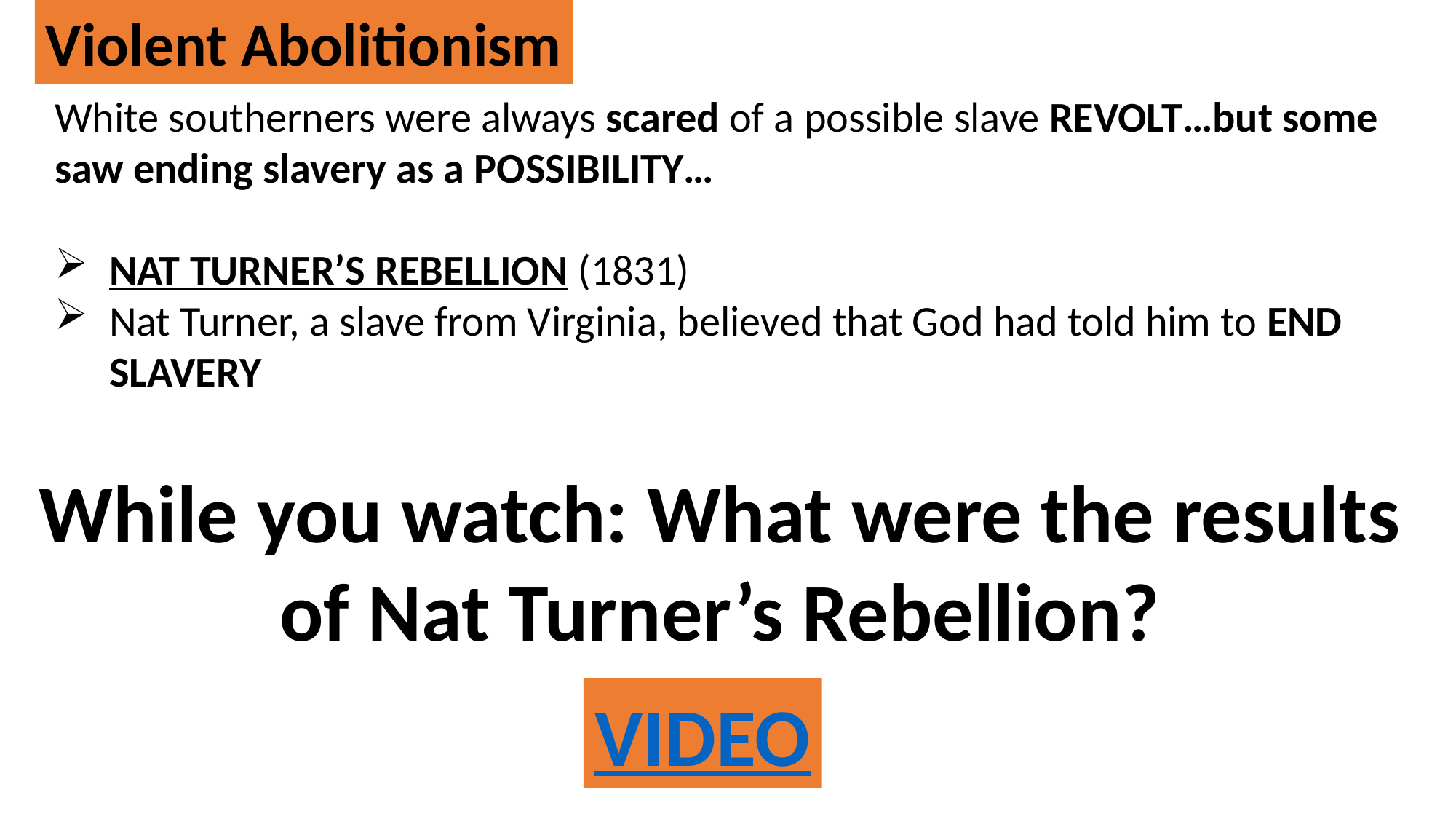

Violent Abolitionism
White southerners were always scared of a possible slave REVOLT…but some saw ending slavery as a POSSIBILITY…

NAT TURNER’S REBELLION (1831)
Nat Turner, a slave from Virginia, believed that God had told him to END SLAVERY
While you watch: What were the results of Nat Turner’s Rebellion?
VIDEO